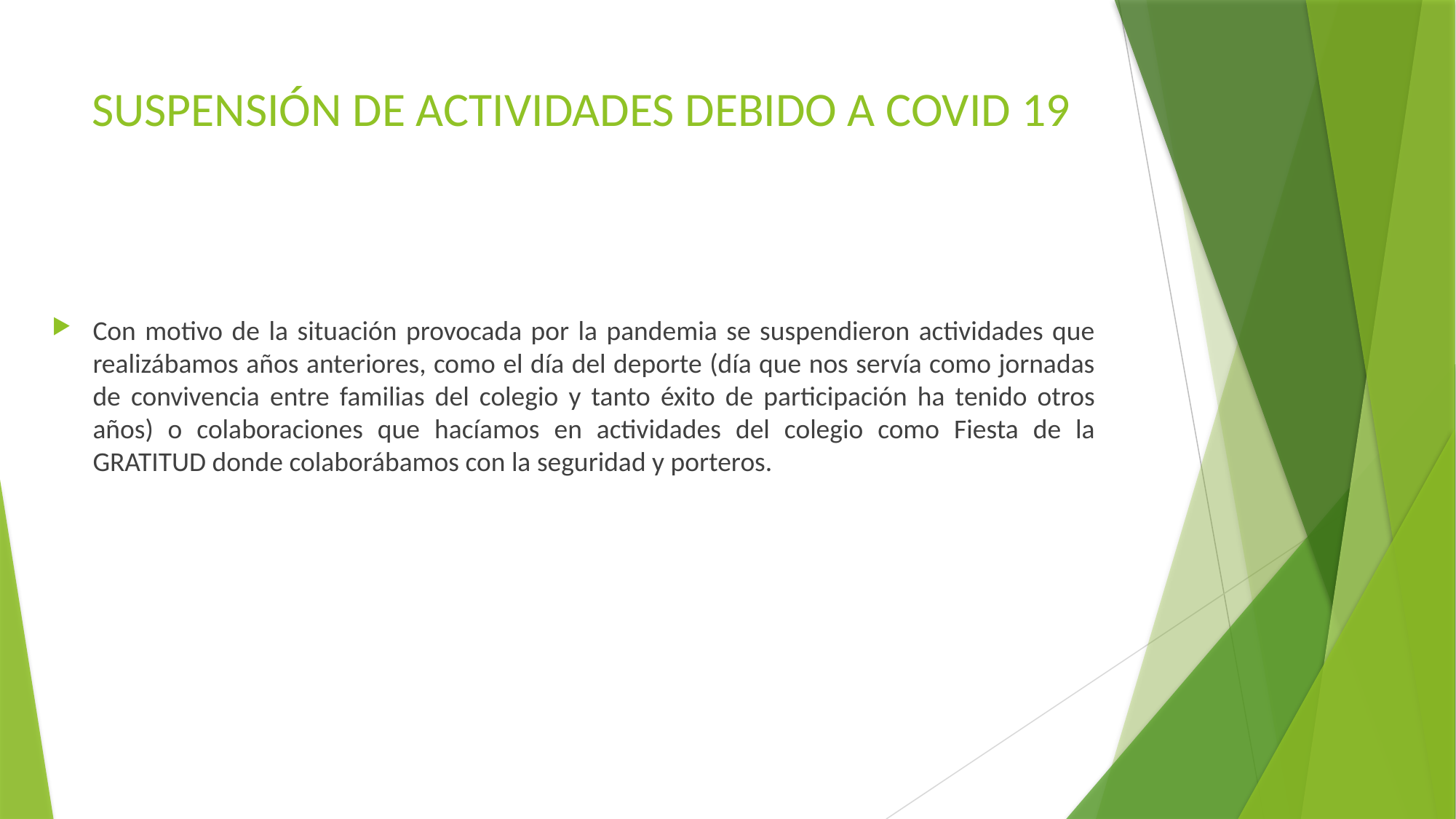

# SUSPENSIÓN DE ACTIVIDADES DEBIDO A COVID 19
Con motivo de la situación provocada por la pandemia se suspendieron actividades que realizábamos años anteriores, como el día del deporte (día que nos servía como jornadas de convivencia entre familias del colegio y tanto éxito de participación ha tenido otros años) o colaboraciones que hacíamos en actividades del colegio como Fiesta de la GRATITUD donde colaborábamos con la seguridad y porteros.